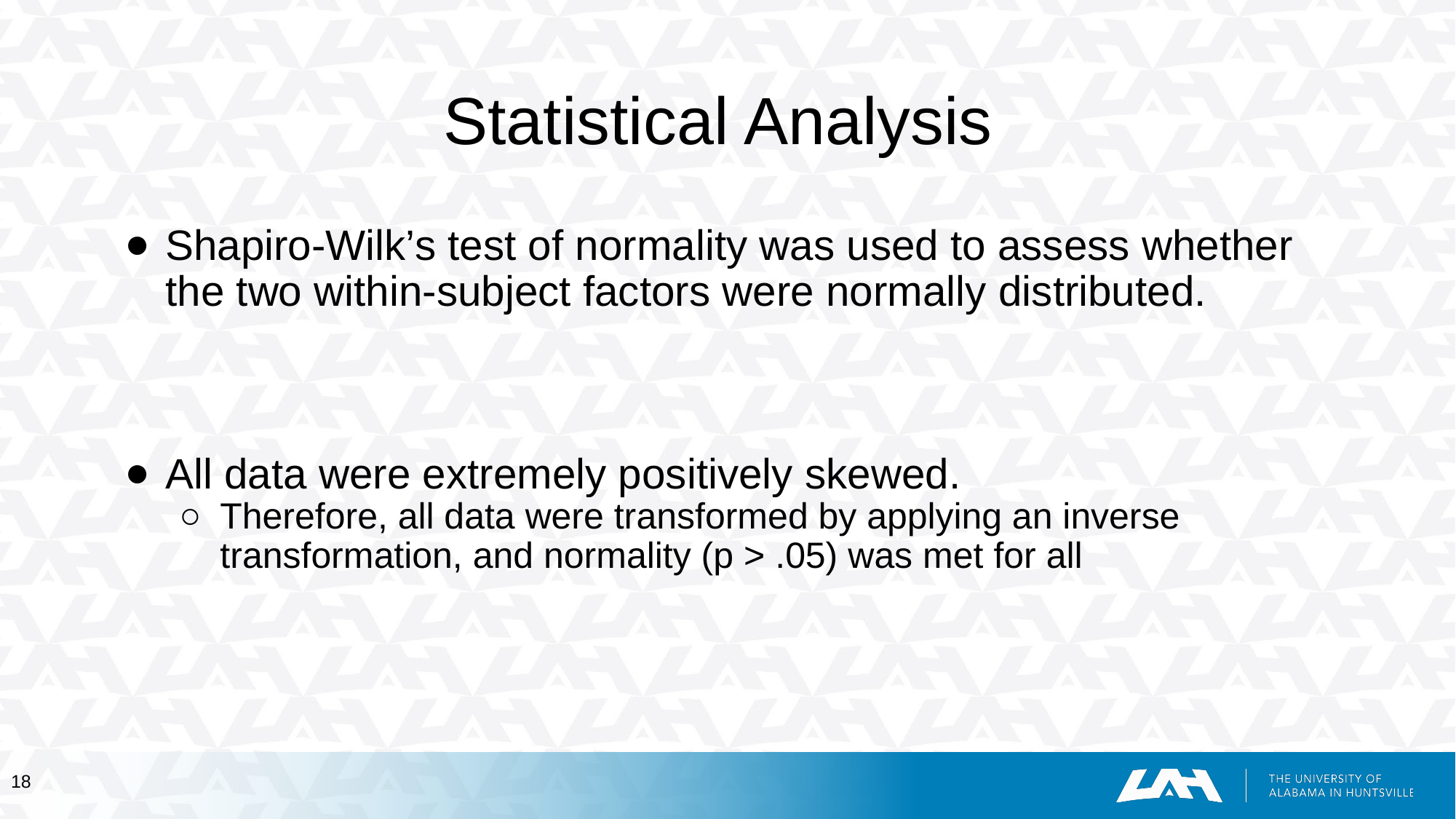

# Statistical Analysis
Shapiro-Wilk’s test of normality was used to assess whether the two within-subject factors were normally distributed.

All data were extremely positively skewed.
Therefore, all data were transformed by applying an inverse transformation, and normality (p > .05) was met for all

18